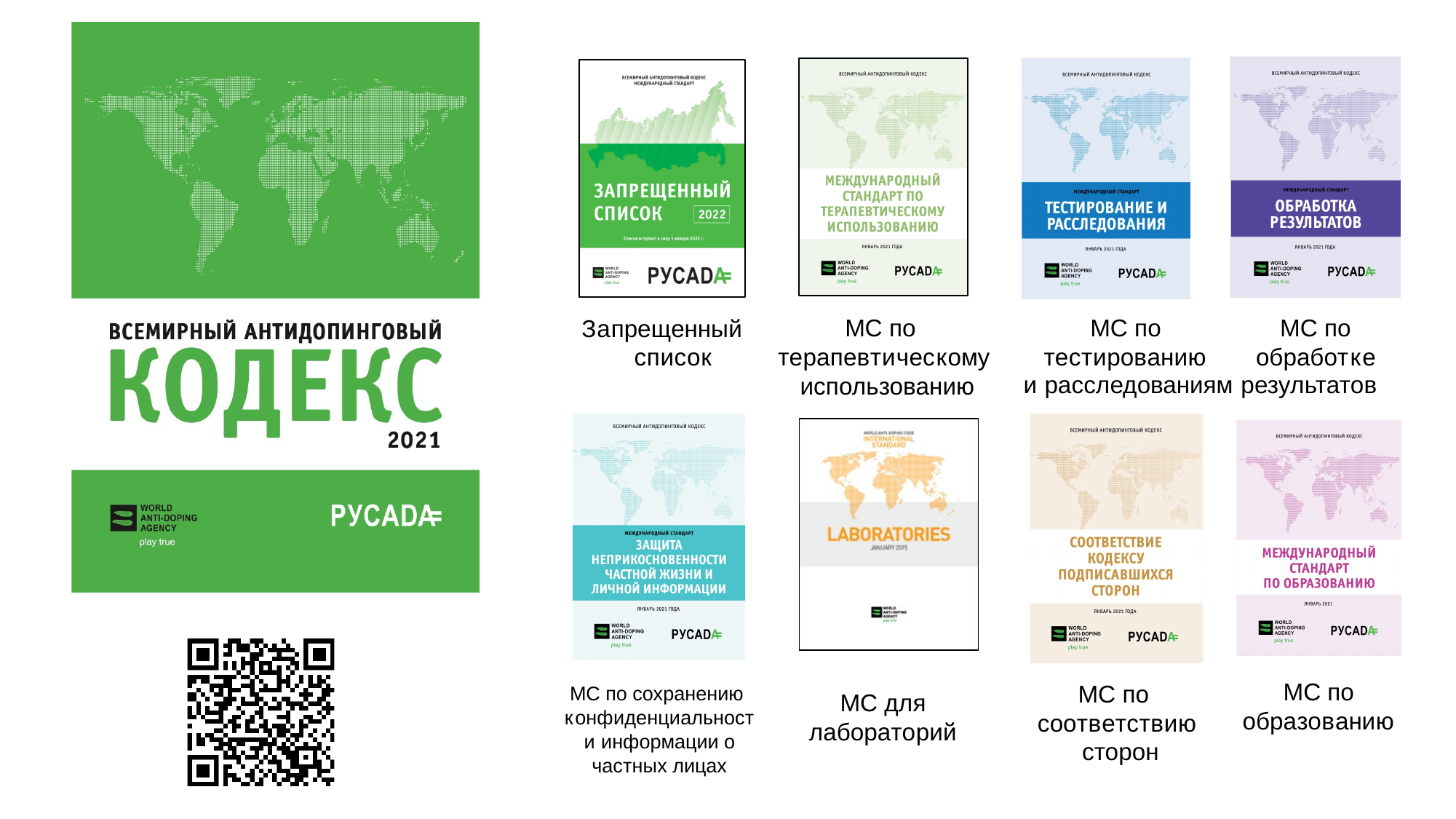

МС по  тестированию
МС по  терапевтическому  использованию
МС по  обработке
Запрещенный  список
и расследованиям результатов

МС по  образованию
МС по  соответствию  сторон
МС по сохранению  конфиденциальност  и информации о  частных лицах
МС для  лабораторий